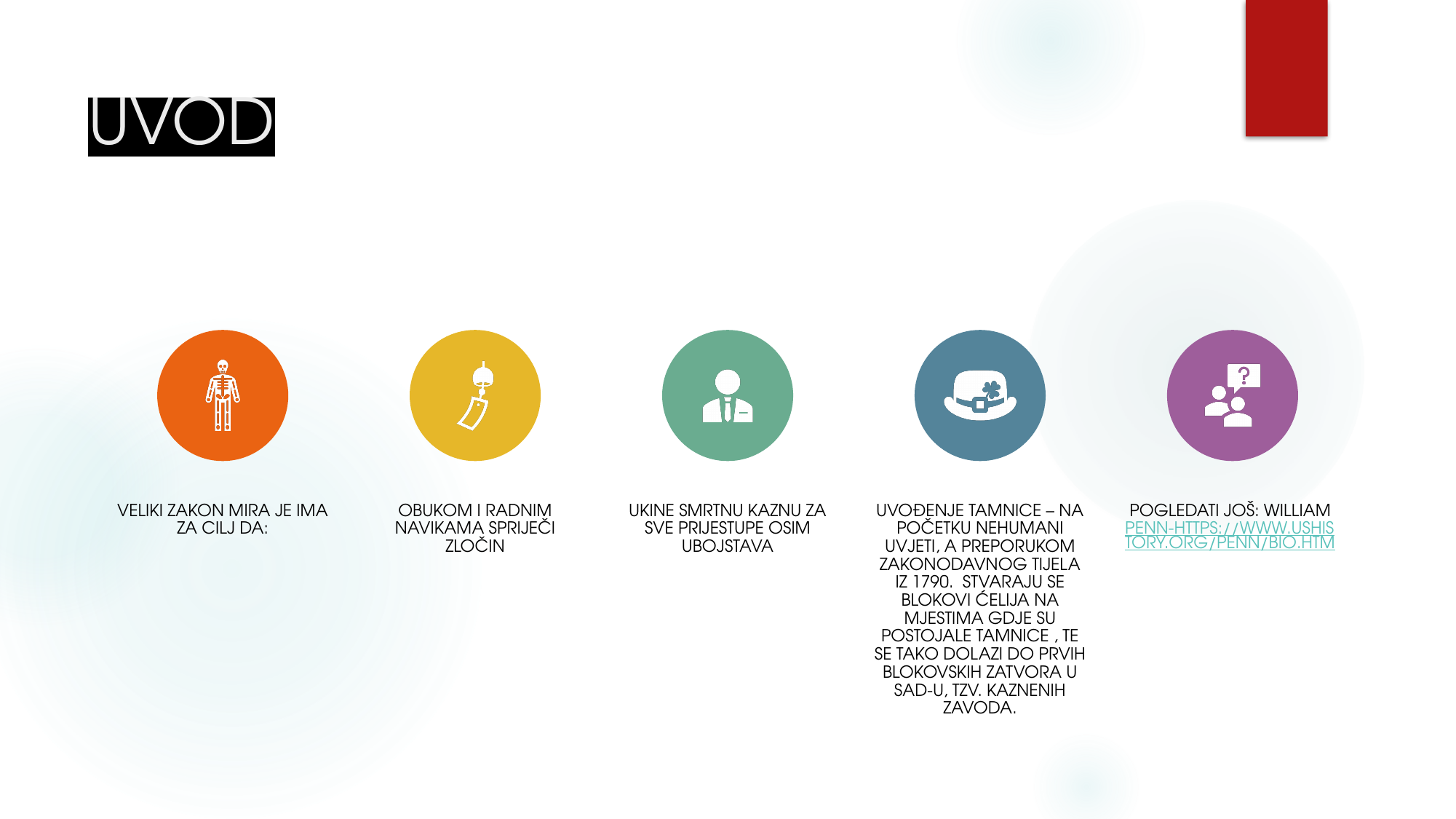

# UVOD
Veliki zakon mira je ima za cilj da:
Obukom I radnim navikama spriječi zločin
Ukine smrtnu kaznu za sve prijestupe osim ubojstava
Uvođenje tamnice – na početku nehumani uvjeti, a preporukom zakonodavnog tijela iz 1790.  stvaraju se blokovi ćelija na mjestima gdje su postojale tamnice , te se tako dolazi do prvih blokovskih zatvora u SAD-u, tzv. Kaznenih zavoda.
Pogledati još: William Penn-https://www.ushistory.org/penn/bio.htm